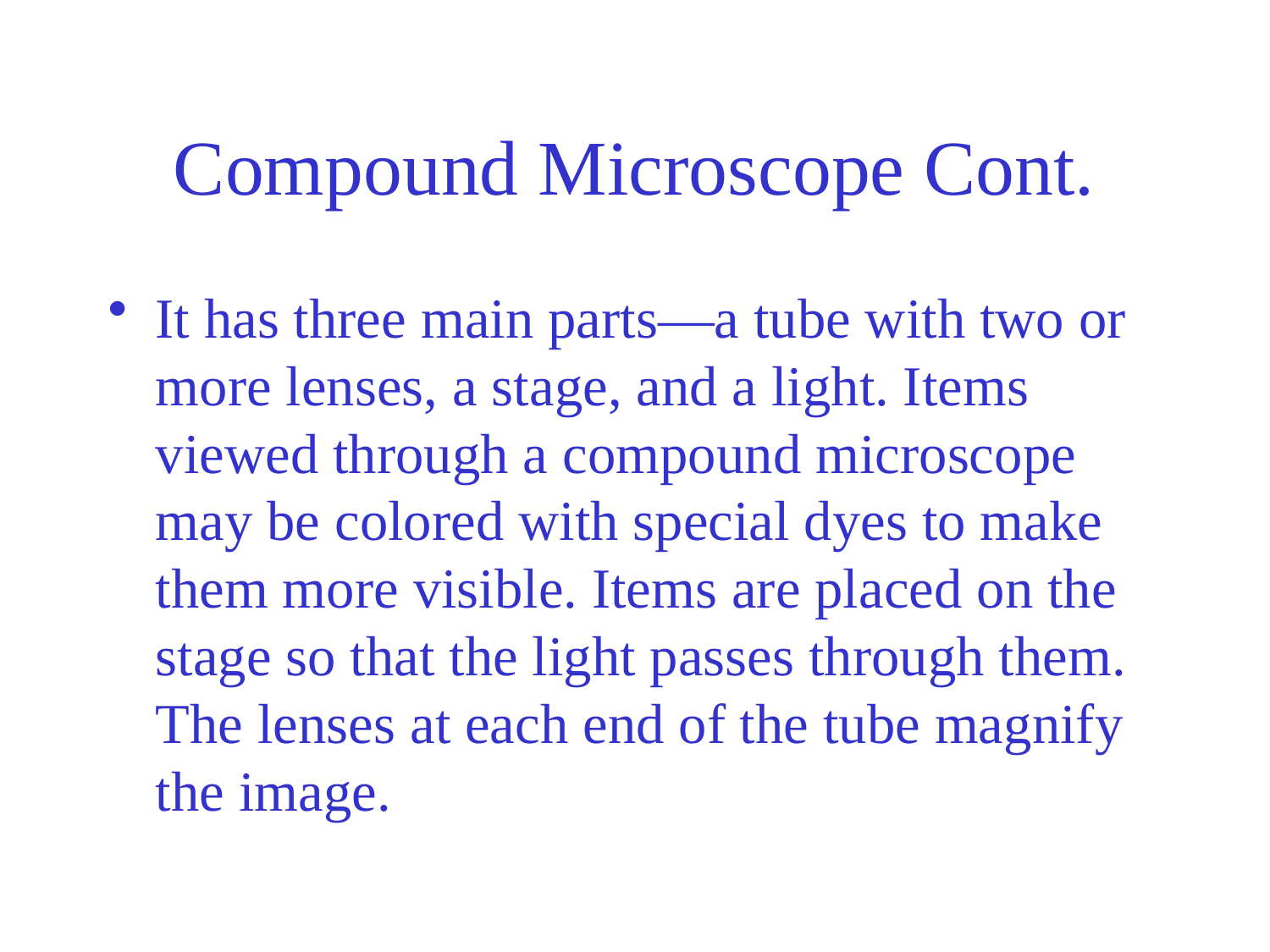

# Compound Microscope Cont.
It has three main parts—a tube with two or more lenses, a stage, and a light. Items viewed through a compound microscope may be colored with special dyes to make them more visible. Items are placed on the stage so that the light passes through them. The lenses at each end of the tube magnify the image.